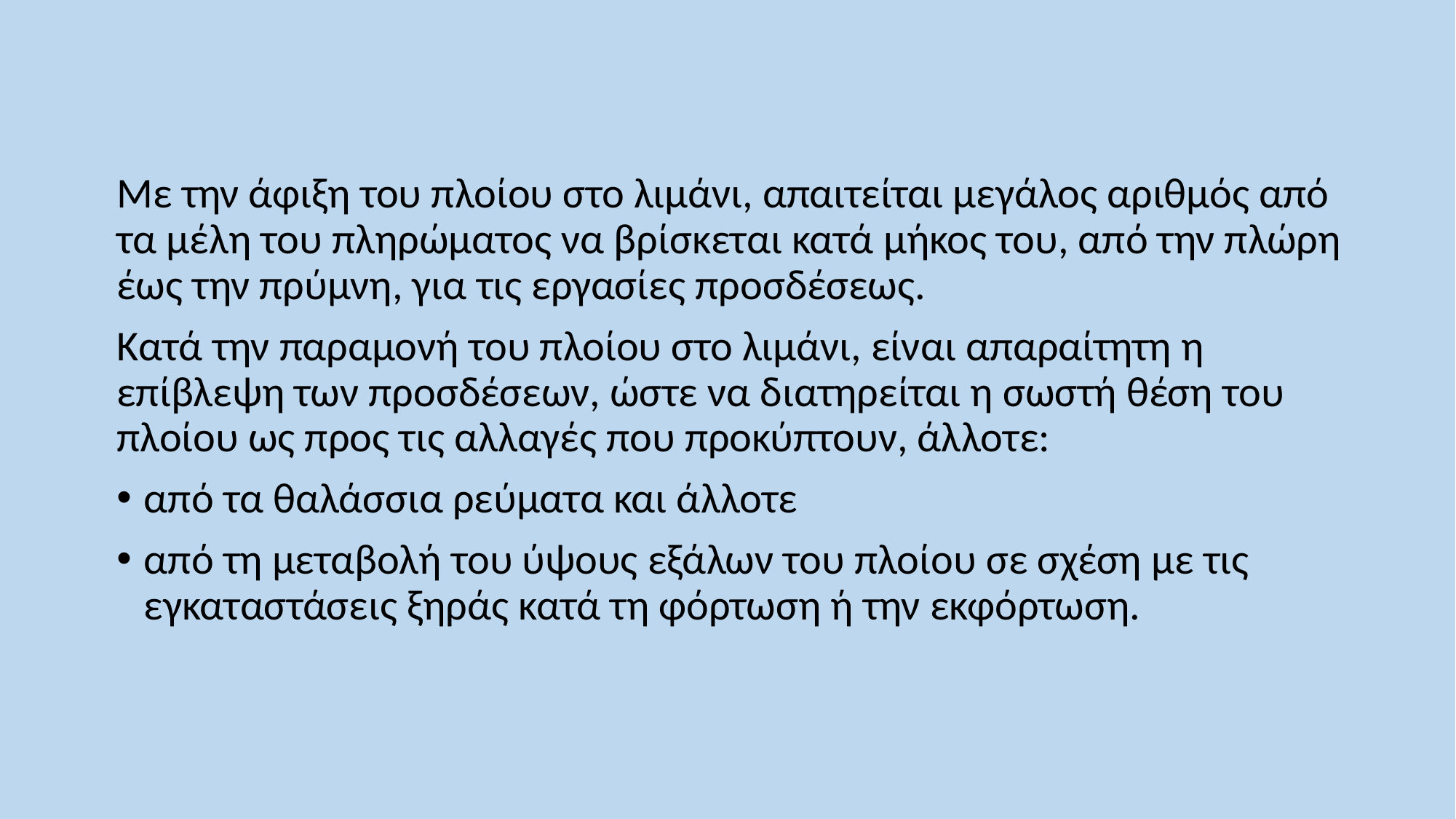

Με την άφιξη του πλοίου στο λιμάνι, απαιτείται μεγάλος αριθμός από τα μέλη του πληρώματος να βρίσκεται κατά μήκος του, από την πλώρη έως την πρύμνη, για τις εργασίες προσδέσεως.
Κατά την παραμονή του πλοίου στο λιμάνι, είναι απαραίτητη η επίβλεψη των προσδέσεων, ώστε να διατηρείται η σωστή θέση του πλοίου ως προς τις αλλαγές που προκύπτουν, άλλοτε:
από τα θαλάσσια ρεύματα και άλλοτε
από τη μεταβολή του ύψους εξάλων του πλοίου σε σχέση με τις εγκαταστάσεις ξηράς κατά τη φόρτωση ή την εκφόρτωση.